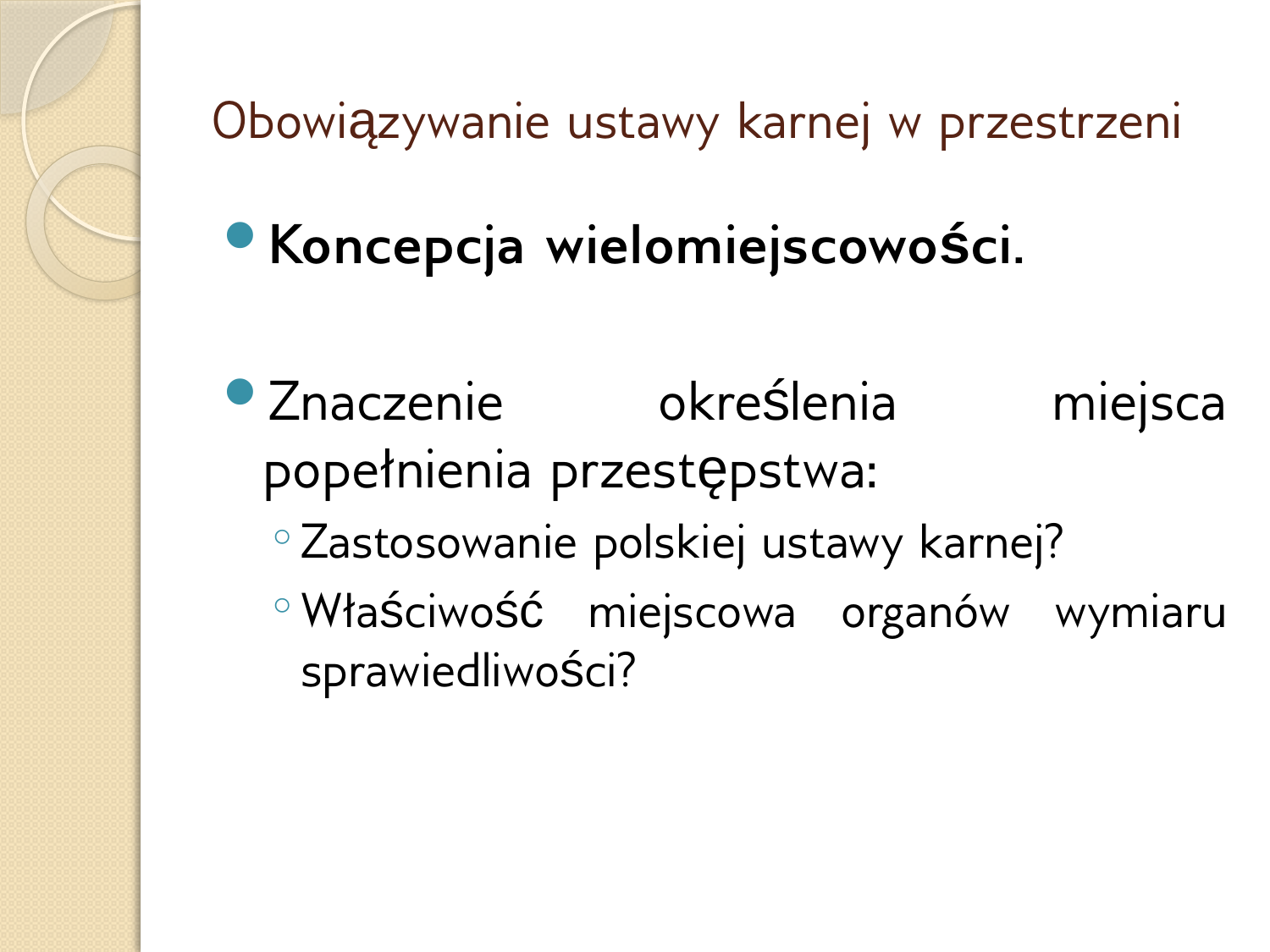

# Obowiązywanie ustawy karnej w przestrzeni
Koncepcja wielomiejscowości.

Znaczenie określenia miejsca popełnienia przestępstwa:
Zastosowanie polskiej ustawy karnej?
Właściwość miejscowa organów wymiaru sprawiedliwości?